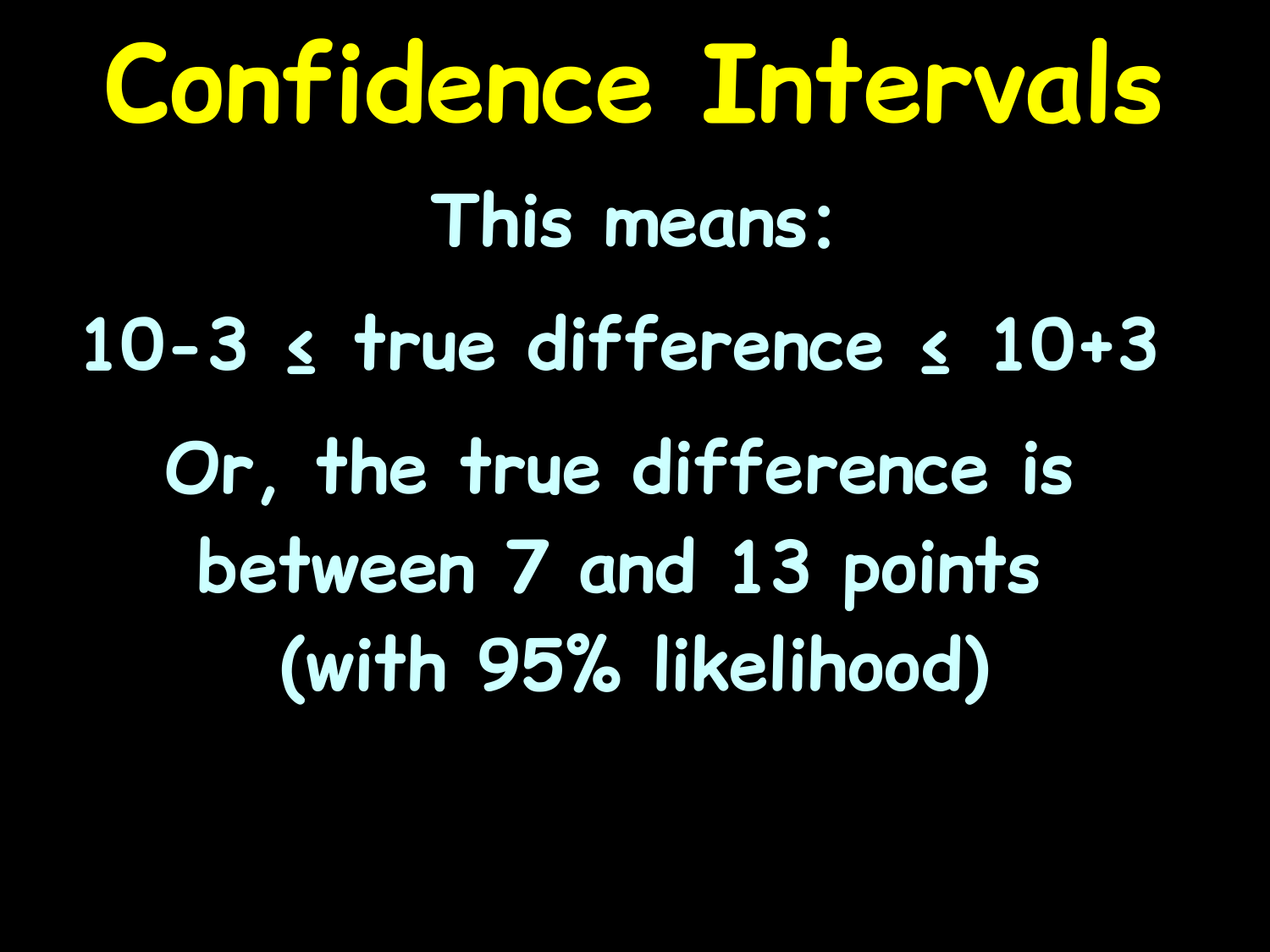

# Confidence Intervals
This means:

10-3 ≤ true difference ≤ 10+3

Or, the true difference is
between 7 and 13 points
(with 95% likelihood)